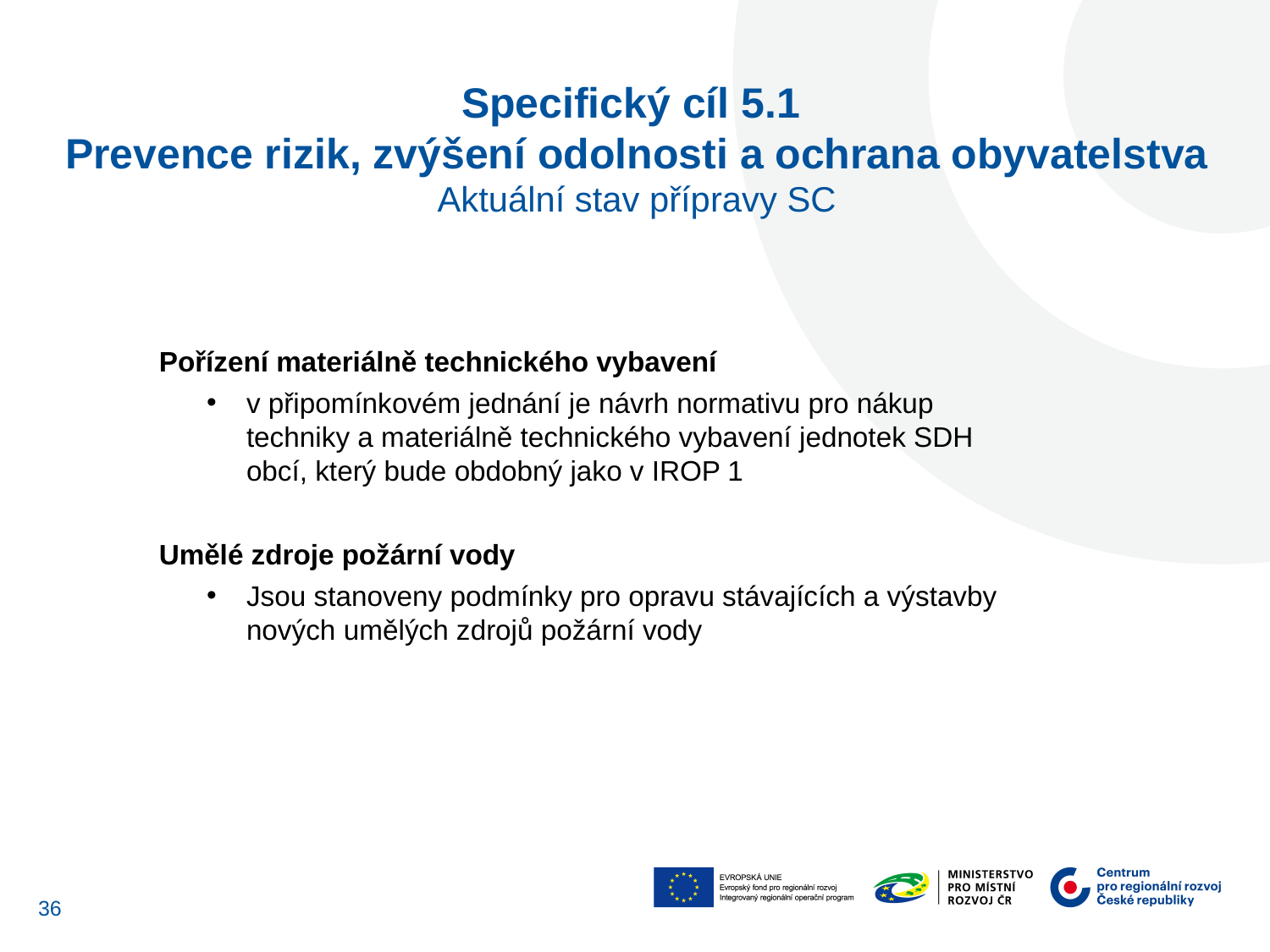

Specifický cíl 5.1
Prevence rizik, zvýšení odolnosti a ochrana obyvatelstva
Aktuální stav přípravy SC

Pořízení materiálně technického vybavení
v připomínkovém jednání je návrh normativu pro nákup techniky a materiálně technického vybavení jednotek SDH obcí, který bude obdobný jako v IROP 1

Umělé zdroje požární vody
Jsou stanoveny podmínky pro opravu stávajících a výstavby nových umělých zdrojů požární vody

36